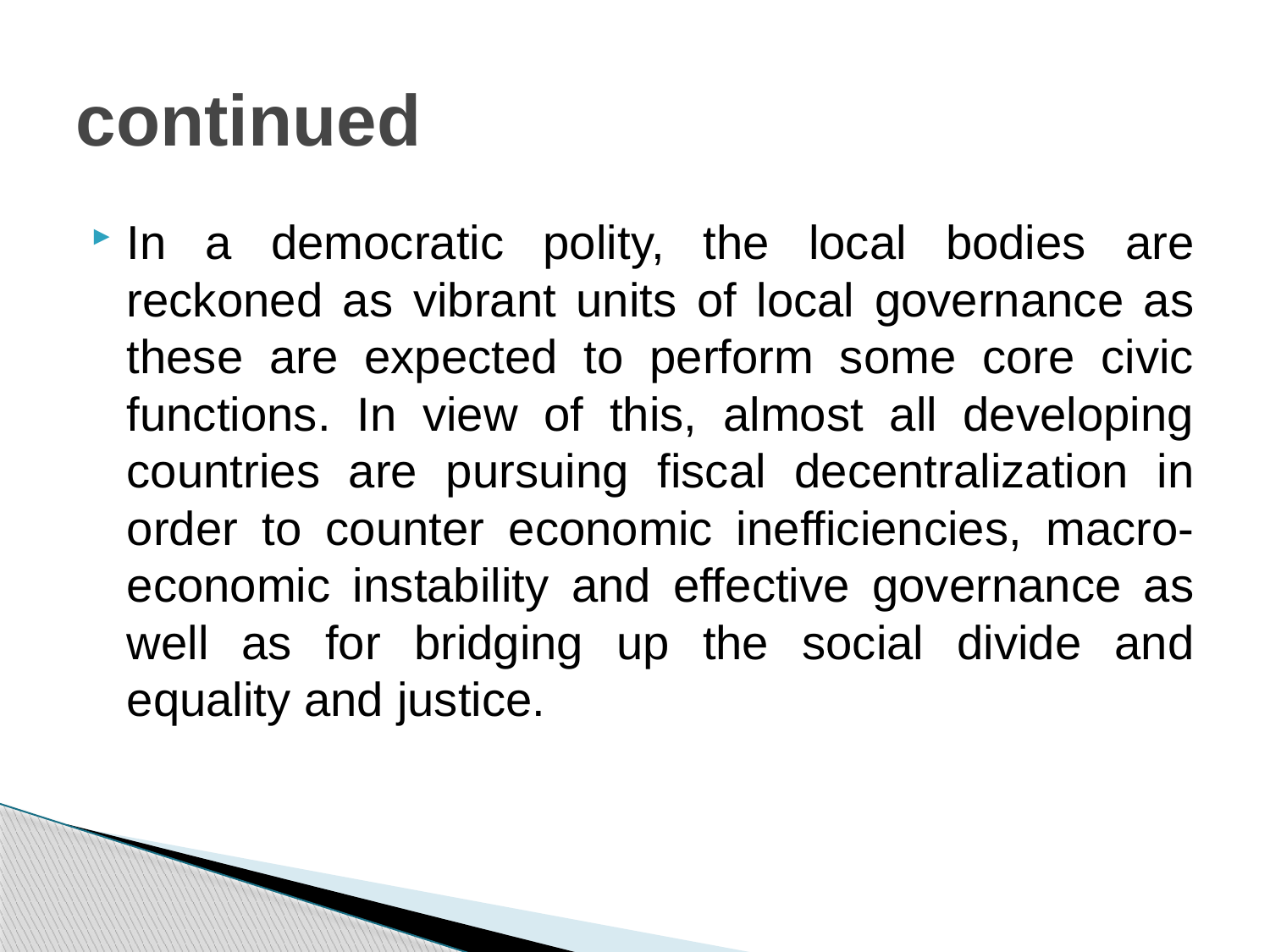

# continued
In a democratic polity, the local bodies are reckoned as vibrant units of local governance as these are expected to perform some core civic functions. In view of this, almost all developing countries are pursuing fiscal decentralization in order to counter economic inefficiencies, macro-economic instability and effective governance as well as for bridging up the social divide and equality and justice.